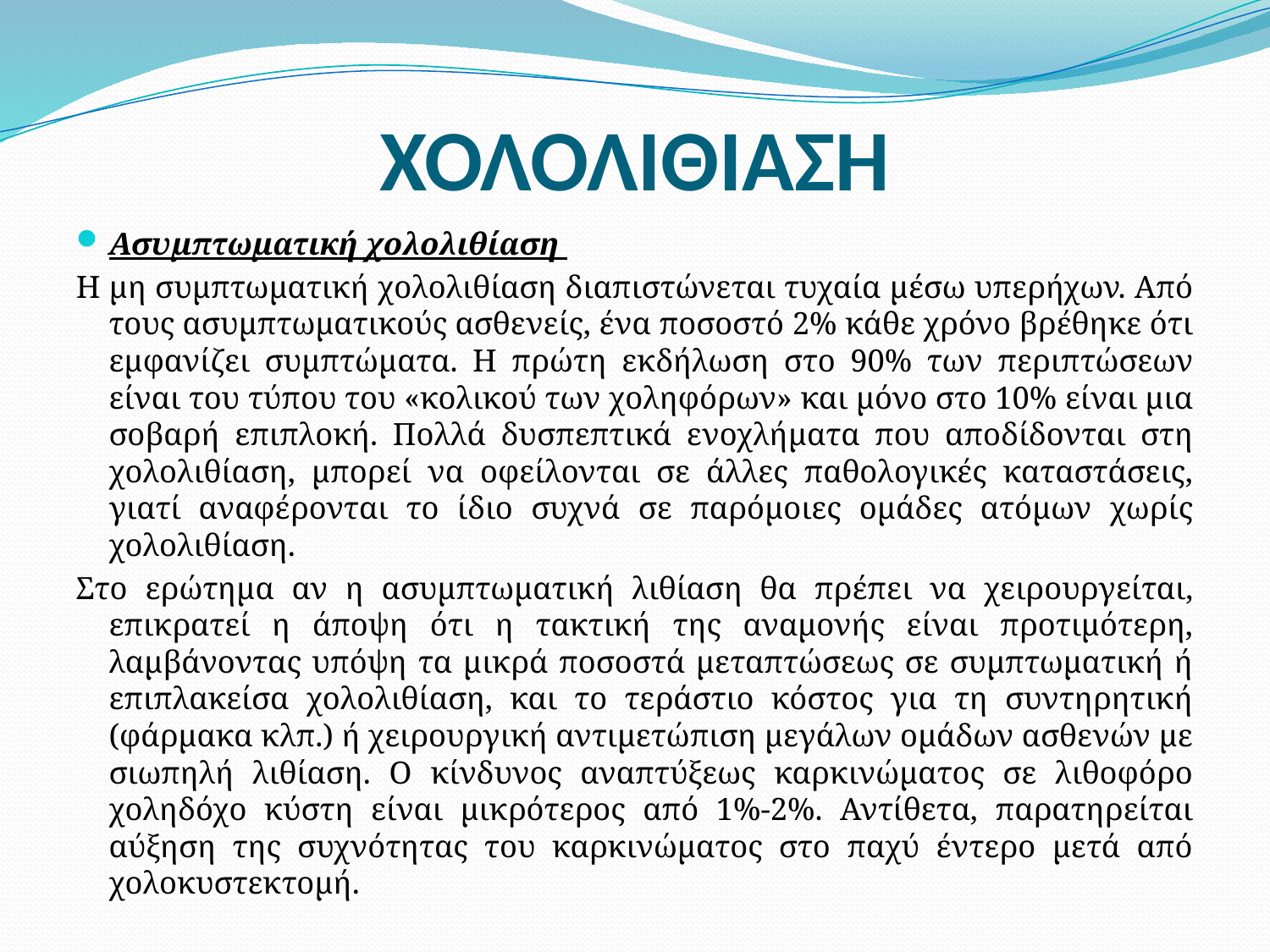

# ΧΟΛΟΛΙΘΙΑΣΗ
Ασυμπτωματική χολολιθίαση
Η μη συμπτωματική χολολιθίαση διαπιστώνεται τυχαία μέσω υπερήχων. Από τους ασυμπτωματικούς ασθενείς, ένα ποσοστό 2% κάθε χρόνο βρέθηκε ότι εμφανίζει συμπτώματα. Η πρώτη εκδήλωση στο 90% των περιπτώσεων είναι του τύπου του «κολικού των χοληφόρων» και μόνο στο 10% είναι μια σοβαρή επιπλοκή. Πολλά δυσπεπτικά ενοχλήματα που αποδίδονται στη χολολιθίαση, μπορεί να οφείλονται σε άλλες παθολογικές καταστάσεις, γιατί αναφέρονται το ίδιο συχνά σε παρόμοιες ομάδες ατόμων χωρίς χολολιθίαση.
Στο ερώτημα αν η ασυμπτωματική λιθίαση θα πρέπει να χειρουργείται, επικρατεί η άποψη ότι η τακτική της αναμονής είναι προτιμότερη, λαμβάνοντας υπόψη τα μικρά ποσοστά μεταπτώσεως σε συμπτωματική ή επιπλακείσα χολολιθίαση, και το τεράστιο κόστος για τη συντηρητική (φάρμακα κλπ.) ή χειρουργική αντιμετώπιση μεγάλων ομάδων ασθενών με σιωπηλή λιθίαση. Ο κίνδυνος αναπτύξεως καρκινώματος σε λιθοφόρο χοληδόχο κύστη είναι μικρότερος από 1%-2%. Αντίθετα, παρατηρείται αύξηση της συχνότητας του καρκινώματος στο παχύ έντερο μετά από χολοκυστεκτομή.